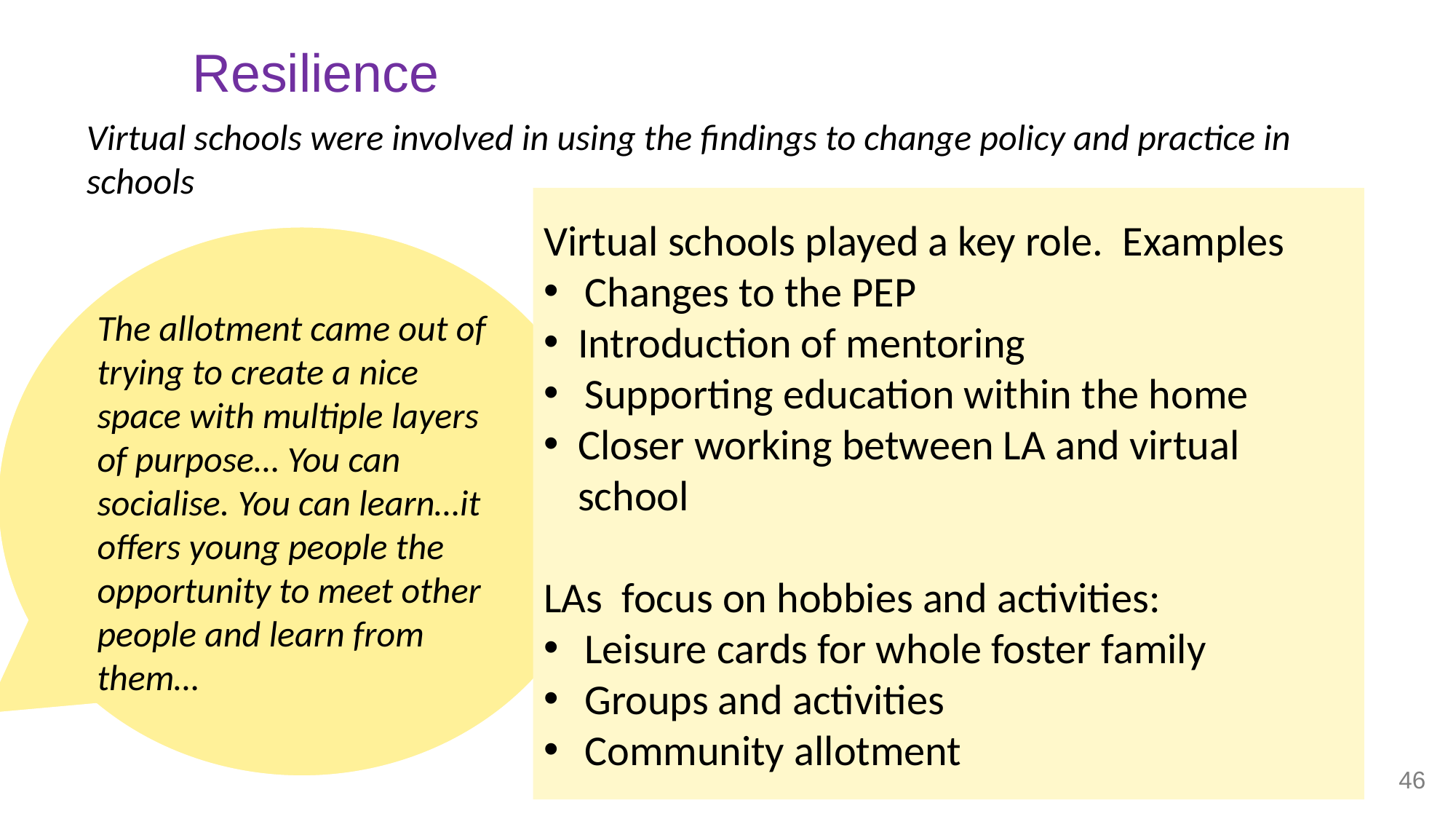

Resilience
Virtual schools were involved in using the findings to change policy and practice in schools
Virtual schools played a key role.  Examples
Changes to the PEP
Introduction of mentoring
Supporting education within the home
Closer working between LA and virtual school

LAs  focus on hobbies and activities:
Leisure cards for whole foster family
Groups and activities
Community allotment
The allotment came out of trying to create a nice space with multiple layers of purpose… You can socialise. You can learn…it offers young people the opportunity to meet other people and learn from them…
46